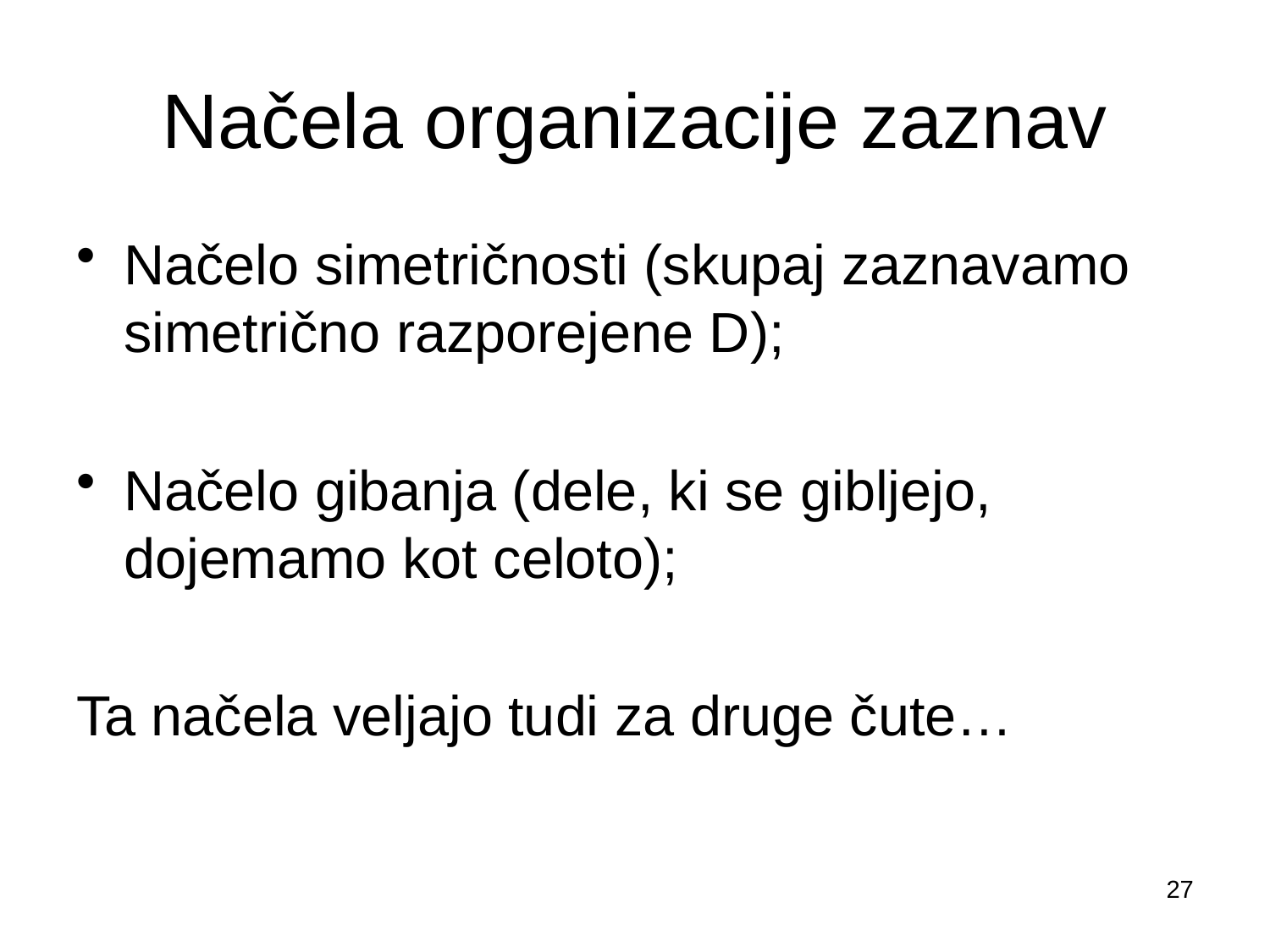

# Načela organizacije zaznav
Načelo simetričnosti (skupaj zaznavamo simetrično razporejene D);

Načelo gibanja (dele, ki se gibljejo, dojemamo kot celoto);

Ta načela veljajo tudi za druge čute…

27